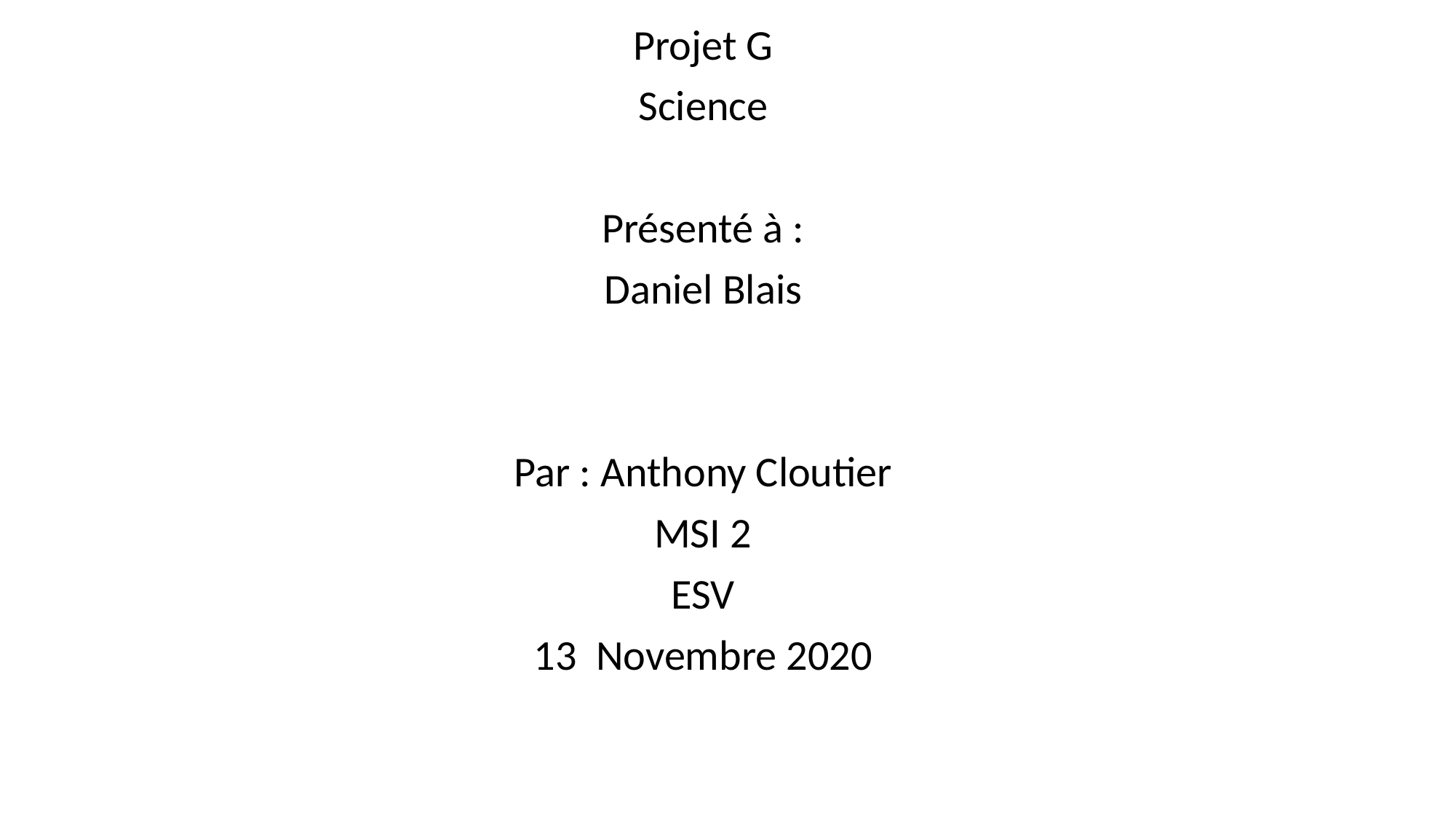

Projet G
Science

Présenté à :
Daniel Blais

Par : Anthony Cloutier
MSI 2
ESV
13  Novembre 2020